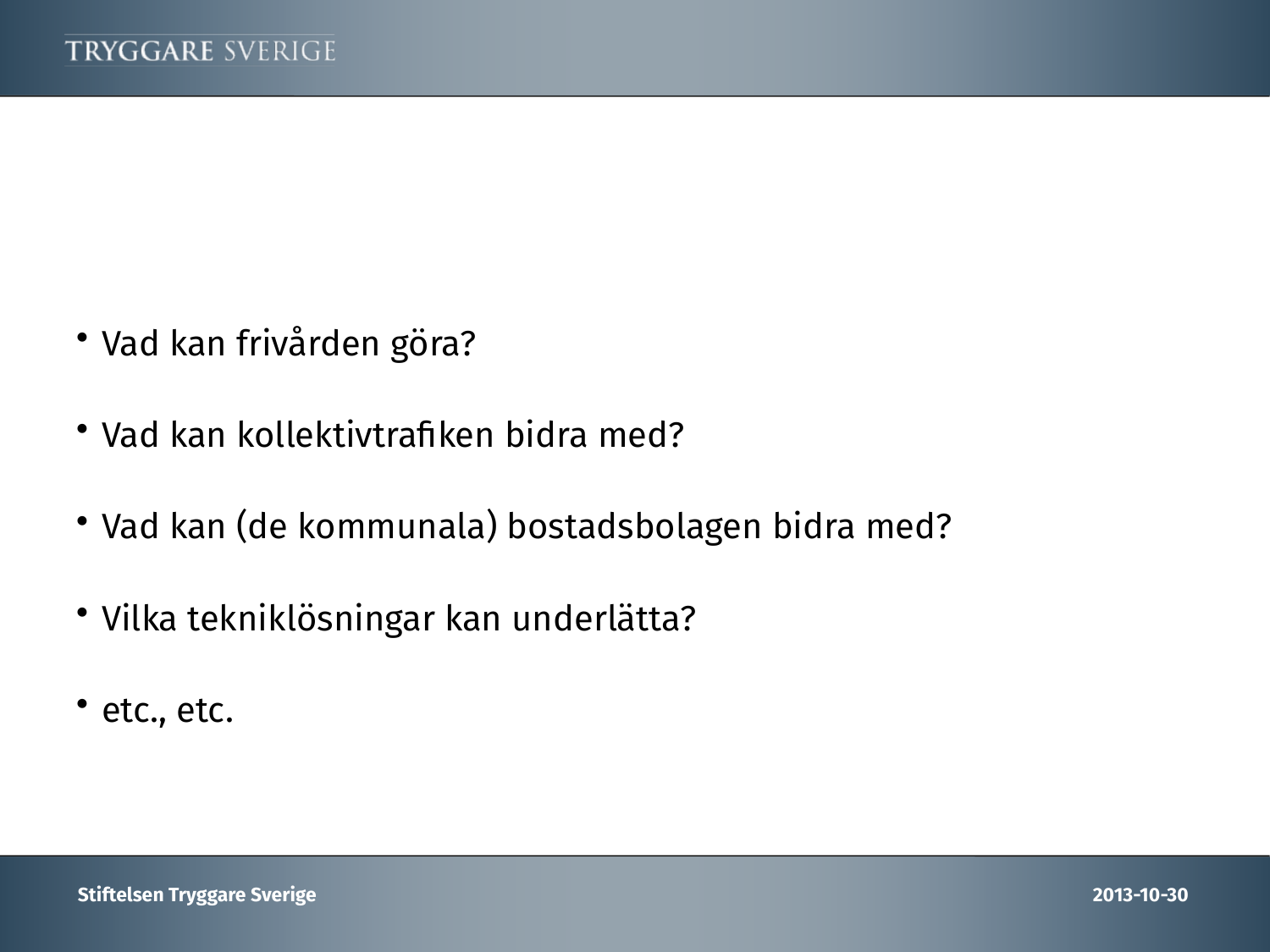

Vad kan frivården göra?
Vad kan kollektivtrafiken bidra med?
Vad kan (de kommunala) bostadsbolagen bidra med?
Vilka tekniklösningar kan underlätta?
etc., etc.

Stiftelsen Tryggare Sverige
2013-10-30